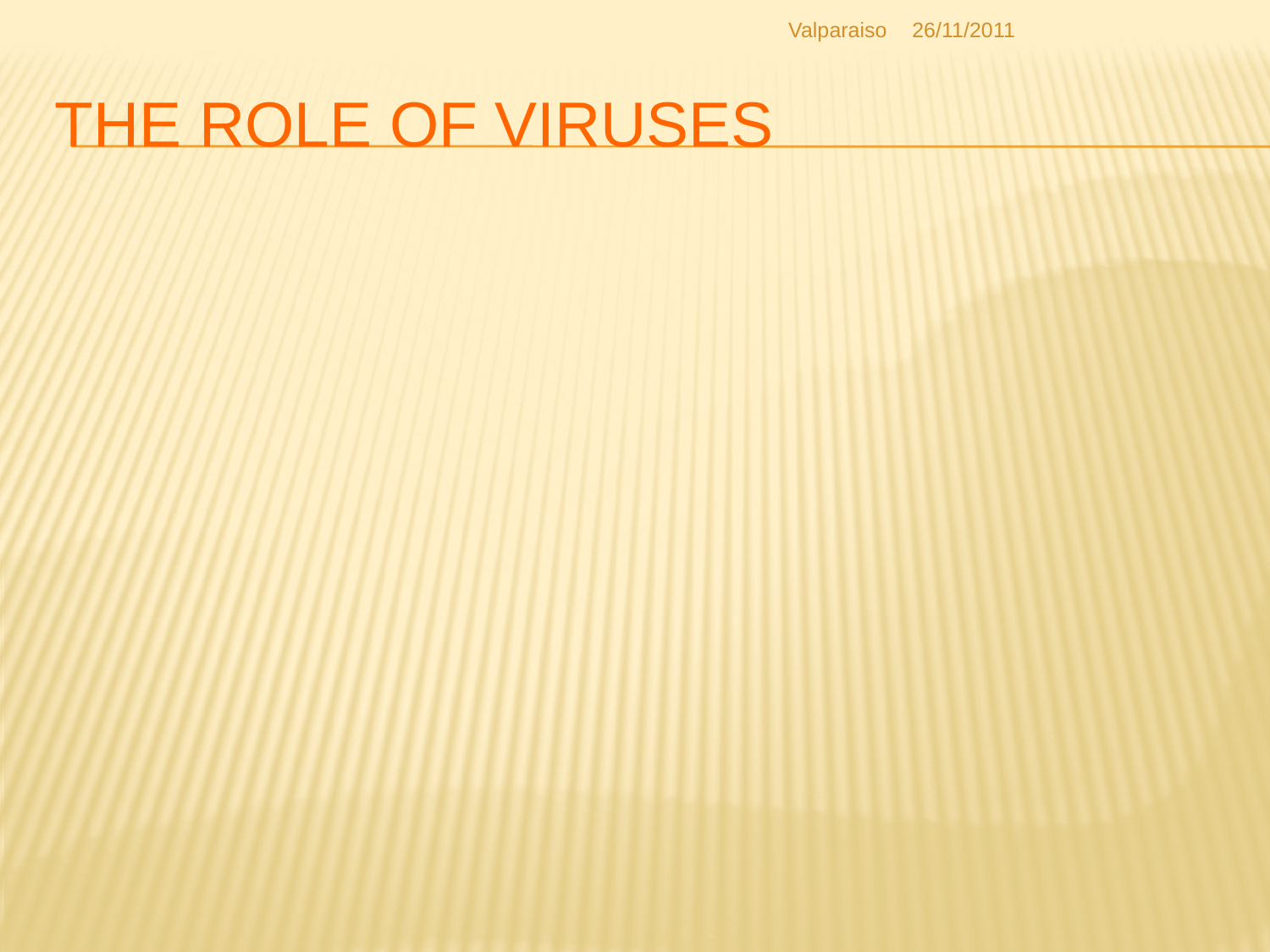

Valparaiso
26/11/2011
# The ROLE of viruses